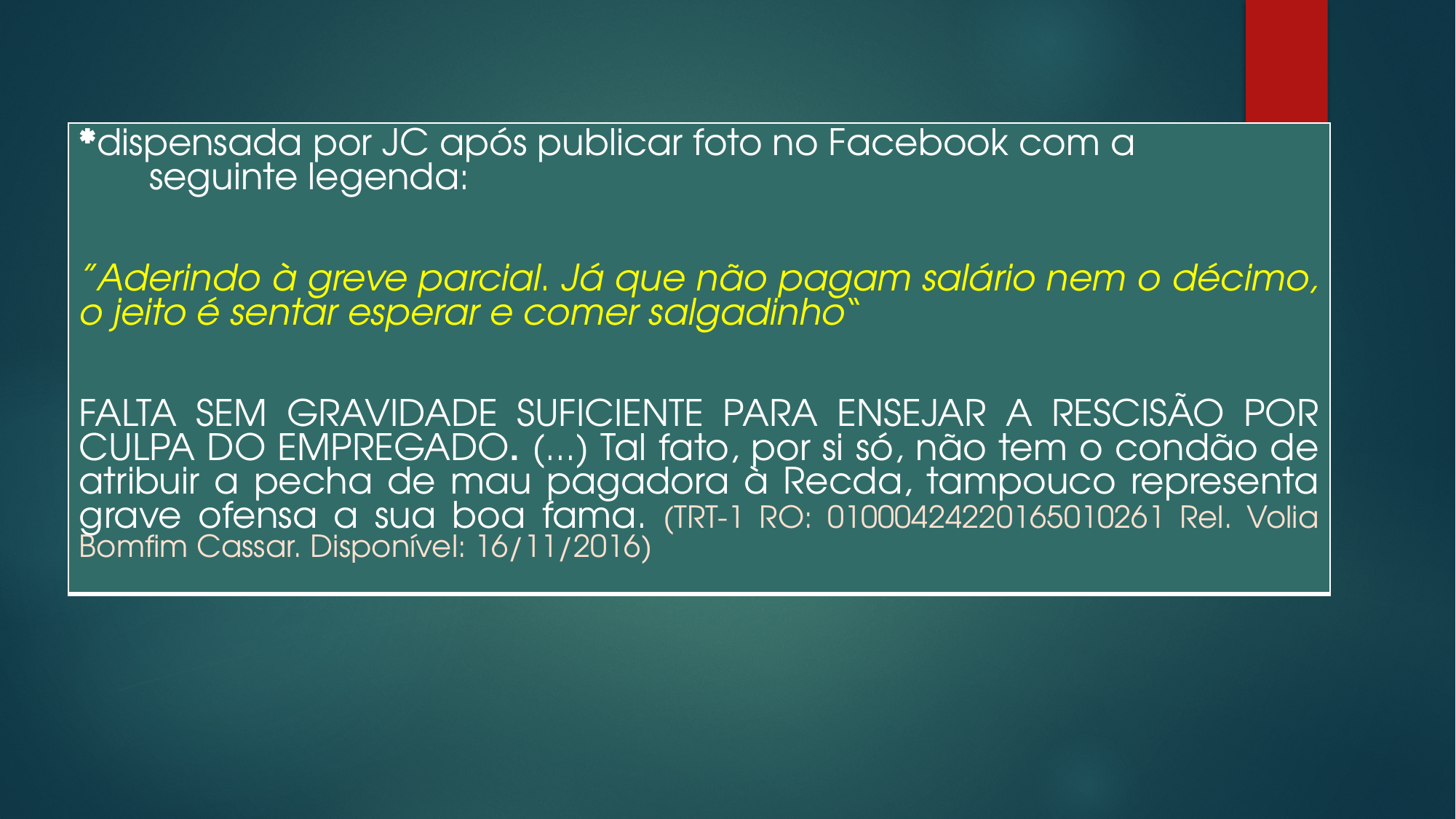

| \*dispensada por JC após publicar foto no Facebook com a seguinte legenda: ”Aderindo à greve parcial. Já que não pagam salário nem o décimo, o jeito é sentar esperar e comer salgadinho“ FALTA SEM GRAVIDADE SUFICIENTE PARA ENSEJAR A RESCISÃO POR CULPA DO EMPREGADO. (...) Tal fato, por si só, não tem o condão de atribuir a pecha de mau pagadora à Recda, tampouco representa grave ofensa a sua boa fama. (TRT-1 RO: 01000424220165010261 Rel. Volia Bomfim Cassar. Disponível: 16/11/2016) |
| --- |